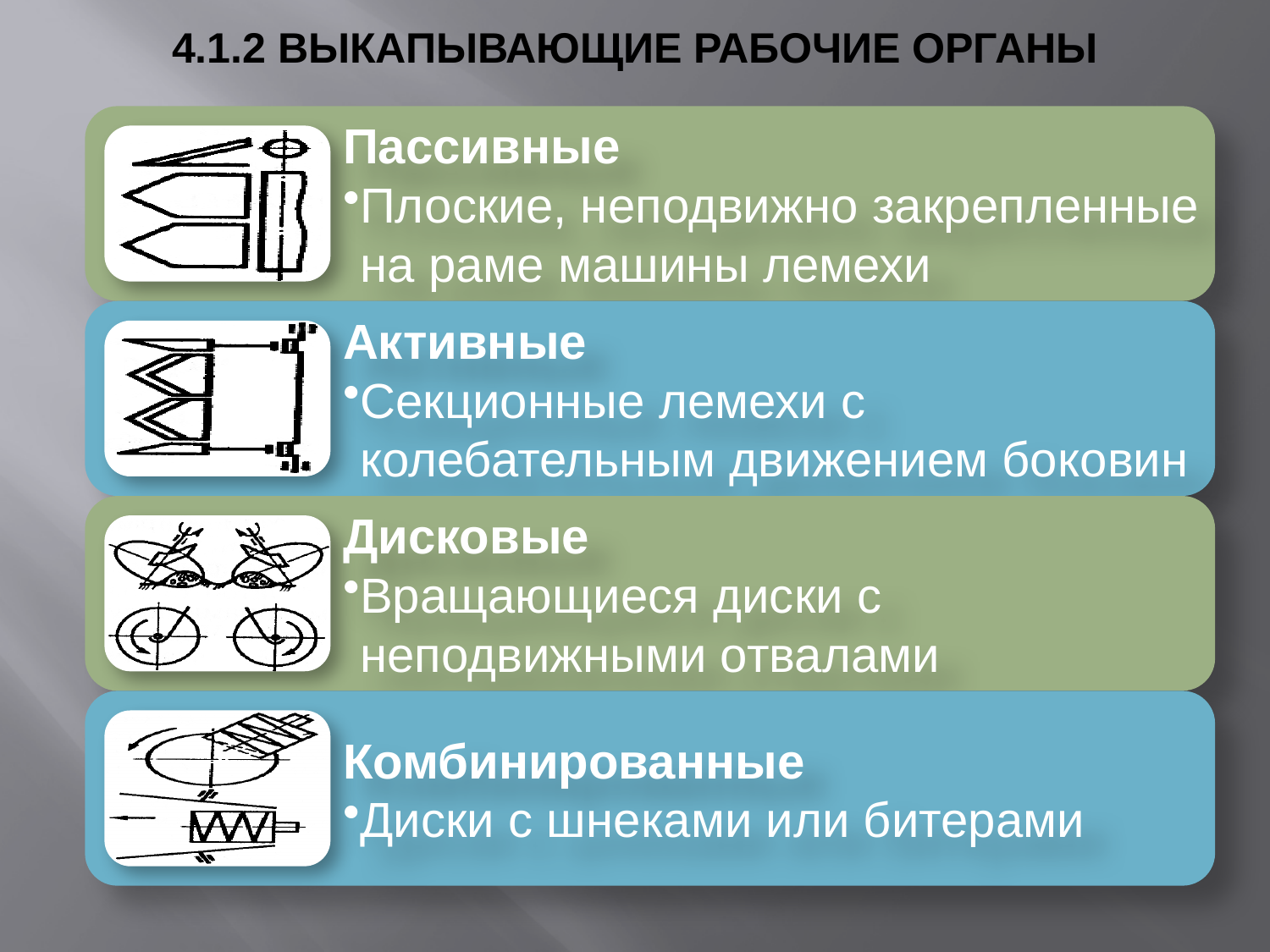

# 4.1.2 Выкапывающие рабочие органы
Пассивные
Плоские, неподвижно закрепленные на раме машины лемехи
Активные
Секционные лемехи с колебательным движением боковин
Дисковые
Вращающиеся диски с неподвижными отвалами
Комбинированные
Диски с шнеками или битерами